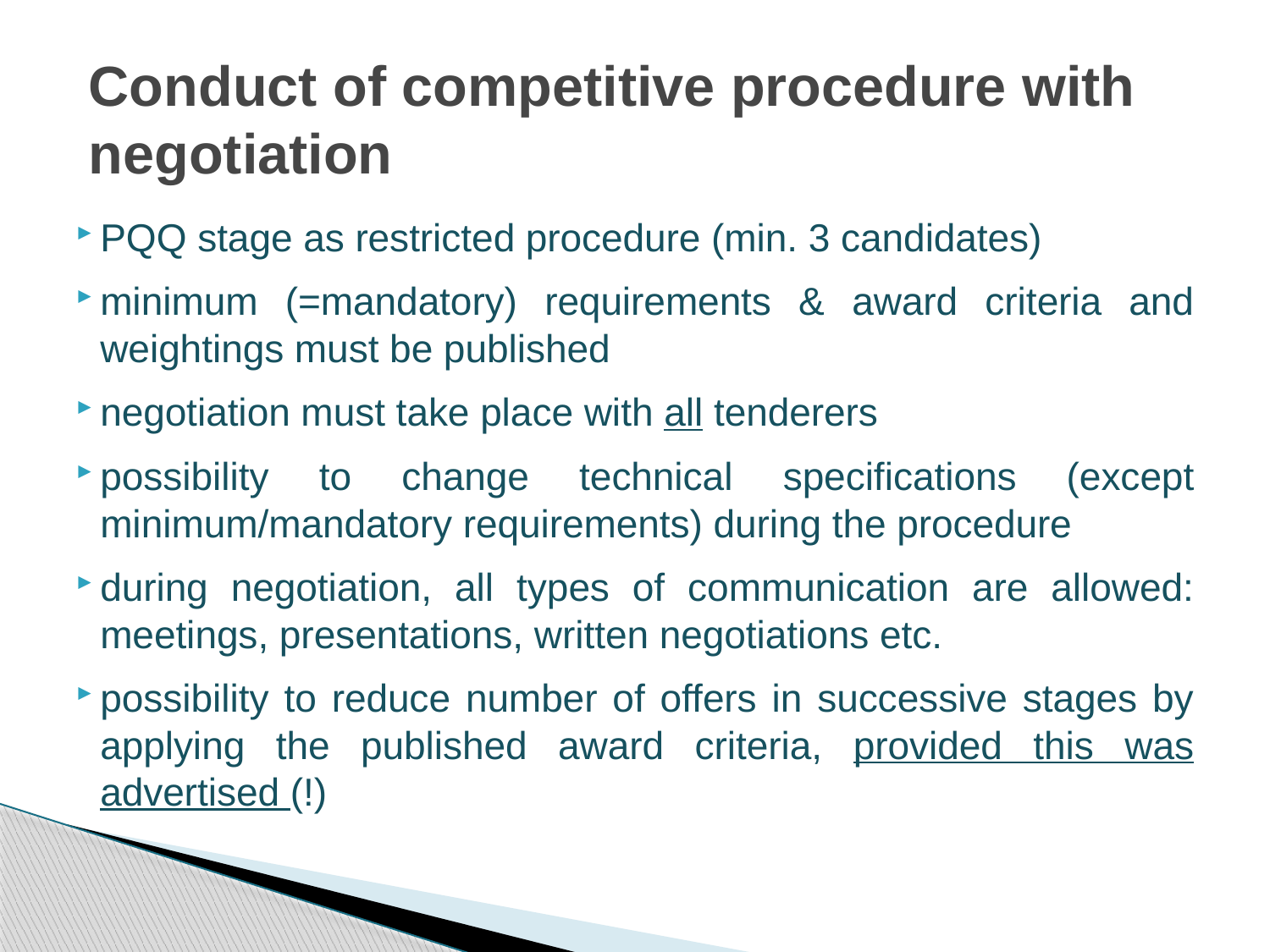

# Conduct of competitive procedure with negotiation
PQQ stage as restricted procedure (min. 3 candidates)
minimum (=mandatory) requirements & award criteria and weightings must be published
negotiation must take place with all tenderers
possibility to change technical specifications (except minimum/mandatory requirements) during the procedure
during negotiation, all types of communication are allowed: meetings, presentations, written negotiations etc.
possibility to reduce number of offers in successive stages by applying the published award criteria, provided this was advertised (!)